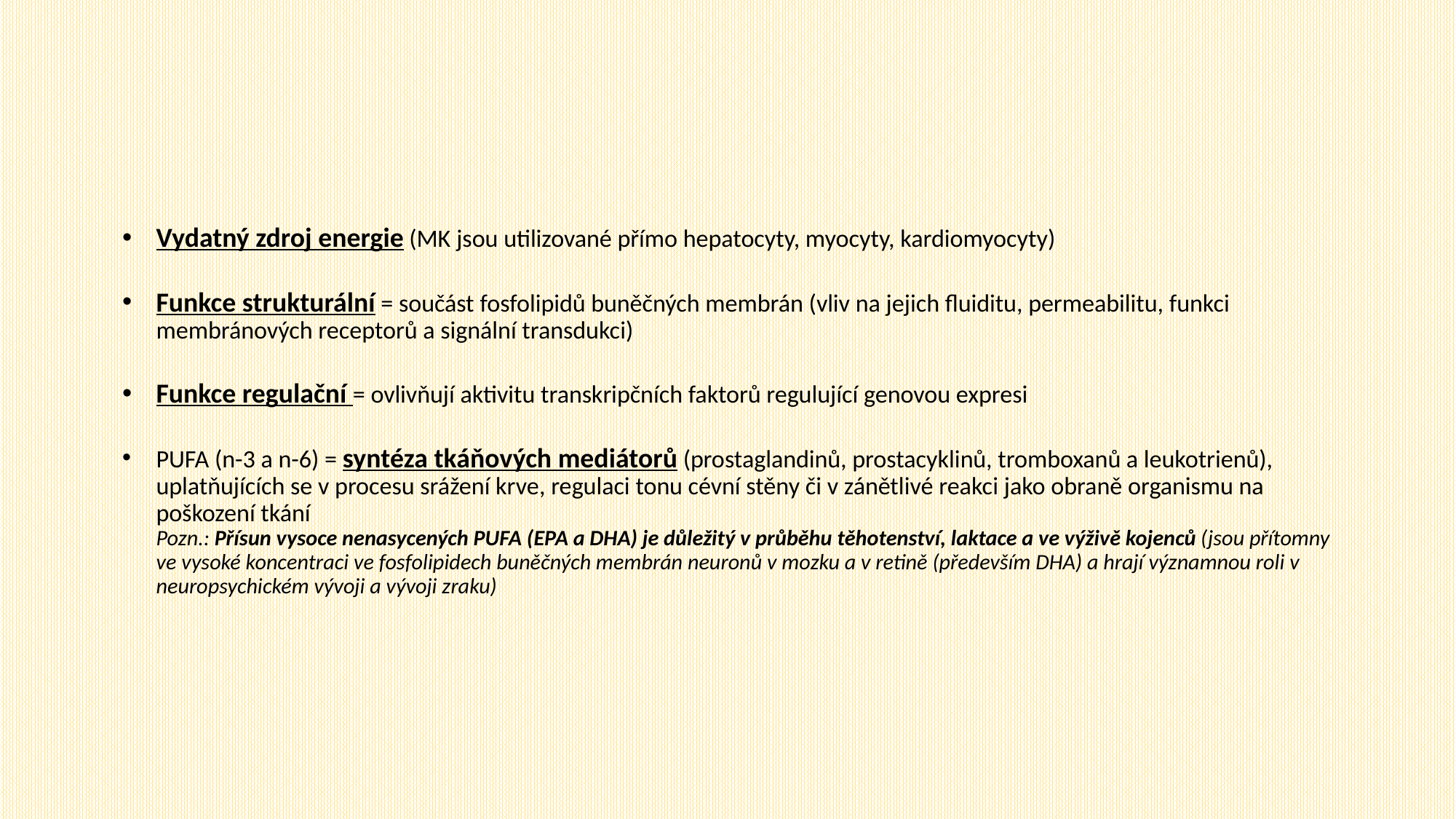

#
Vydatný zdroj energie (MK jsou utilizované přímo hepatocyty, myocyty, kardiomyocyty)
Funkce strukturální = součást fosfolipidů buněčných membrán (vliv na jejich fluiditu, permeabilitu, funkci membránových receptorů a signální transdukci)
Funkce regulační = ovlivňují aktivitu transkripčních faktorů regulující genovou expresi
PUFA (n-3 a n-6) = syntéza tkáňových mediátorů (prostaglandinů, prostacyklinů, tromboxanů a leukotrienů), uplatňujících se v procesu srážení krve, regulaci tonu cévní stěny či v zánětlivé reakci jako obraně organismu na poškození tkání
Pozn.: Přísun vysoce nenasycených PUFA (EPA a DHA) je důležitý v průběhu těhotenství, laktace a ve výživě kojenců (jsou přítomny ve vysoké koncentraci ve fosfolipidech buněčných membrán neuronů v mozku a v retině (především DHA) a hrají významnou roli v neuropsychickém vývoji a vývoji zraku)